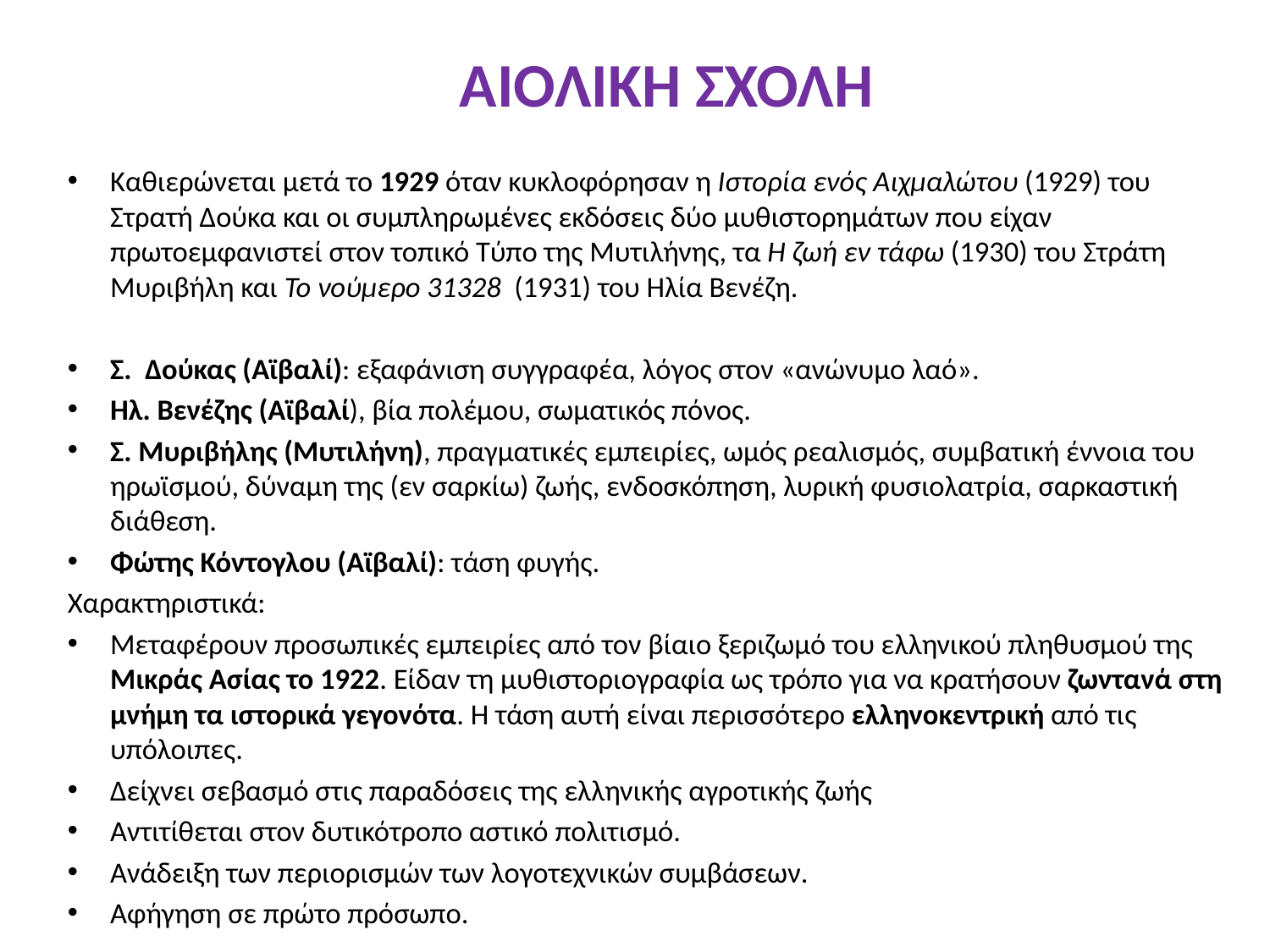

# ΑΙΟΛΙΚΗ ΣΧΟΛΗ
Καθιερώνεται μετά το 1929 όταν κυκλοφόρησαν η Ιστορία ενός Αιχμαλώτου (1929) του Στρατή Δούκα και οι συμπληρωμένες εκδόσεις δύο μυθιστορημάτων που είχαν πρωτοεμφανιστεί στον τοπικό Τύπο της Μυτιλήνης, τα Η ζωή εν τάφω (1930) του Στράτη Μυριβήλη και Το νούμερο 31328  (1931) του Ηλία Βενέζη.

Σ.  Δούκας (Αϊβαλί): εξαφάνιση συγγραφέα, λόγος στον «ανώνυμο λαό».
Ηλ. Βενέζης (Αϊβαλί), βία πολέμου, σωματικός πόνος.
Σ. Μυριβήλης (Μυτιλήνη), πραγματικές εμπειρίες, ωμός ρεαλισμός, συμβατική έννοια του ηρωϊσμού, δύναμη της (εν σαρκίω) ζωής, ενδοσκόπηση, λυρική φυσιολατρία, σαρκαστική διάθεση.
Φώτης Κόντογλου (Αϊβαλί): τάση φυγής.
Χαρακτηριστικά:
Μεταφέρουν προσωπικές εμπειρίες από τον βίαιο ξεριζωμό του ελληνικού πληθυσμού της Μικράς Ασίας το 1922. Είδαν τη μυθιστοριογραφία ως τρόπο για να κρατήσουν ζωντανά στη μνήμη τα ιστορικά γεγονότα. Η τάση αυτή είναι περισσότερο ελληνοκεντρική από τις υπόλοιπες.
Δείχνει σεβασμό στις παραδόσεις της ελληνικής αγροτικής ζωής
Αντιτίθεται στον δυτικότροπο αστικό πολιτισμό.
Ανάδειξη των περιορισμών των λογοτεχνικών συμβάσεων.
Αφήγηση σε πρώτο πρόσωπο.